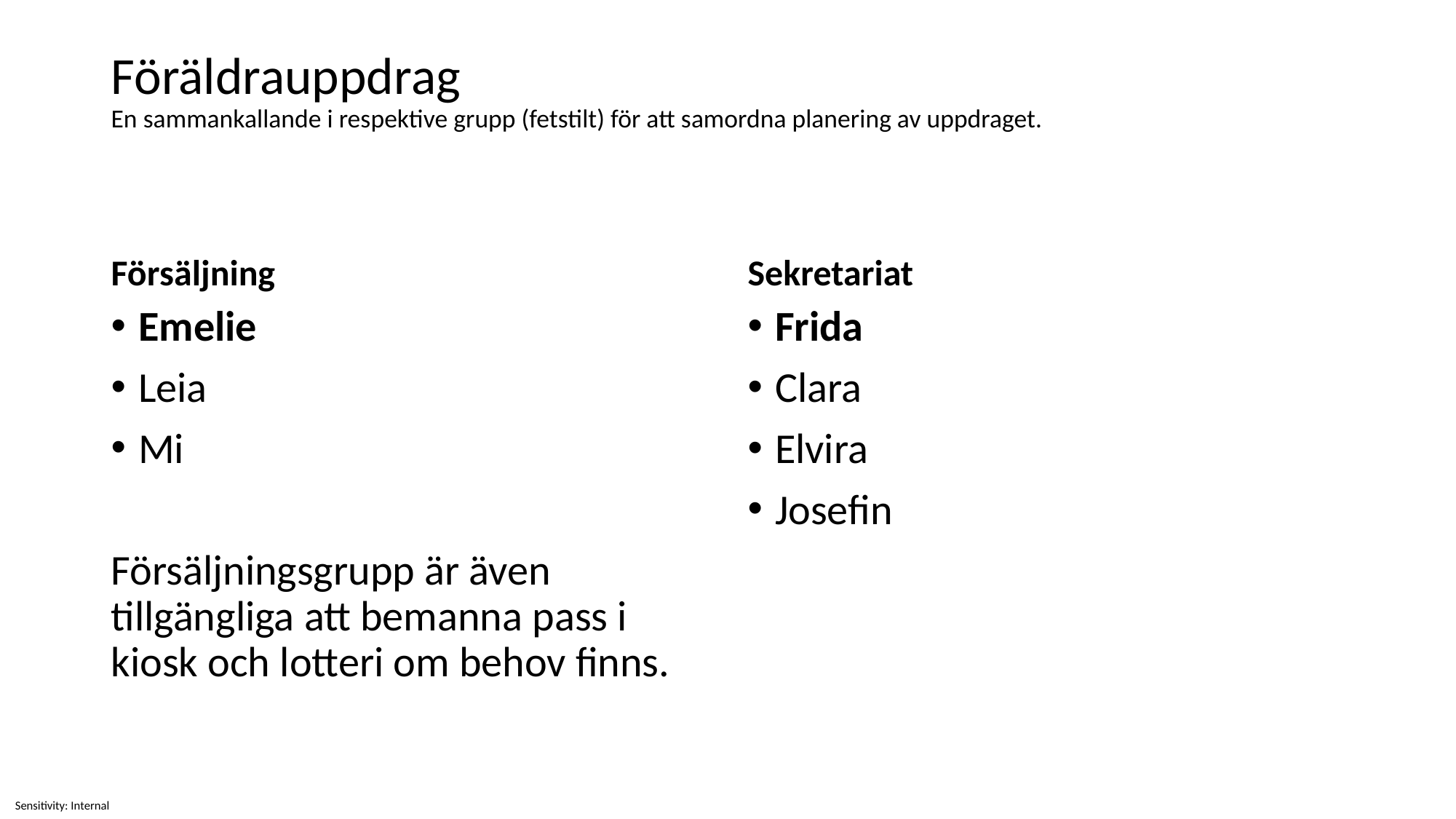

# Föräldrauppdrag En sammankallande i respektive grupp (fetstilt) för att samordna planering av uppdraget.
Försäljning
Sekretariat
Emelie
Leia
Mi

Försäljningsgrupp är även tillgängliga att bemanna pass i kiosk och lotteri om behov finns.

Frida
Clara
Elvira
Josefin